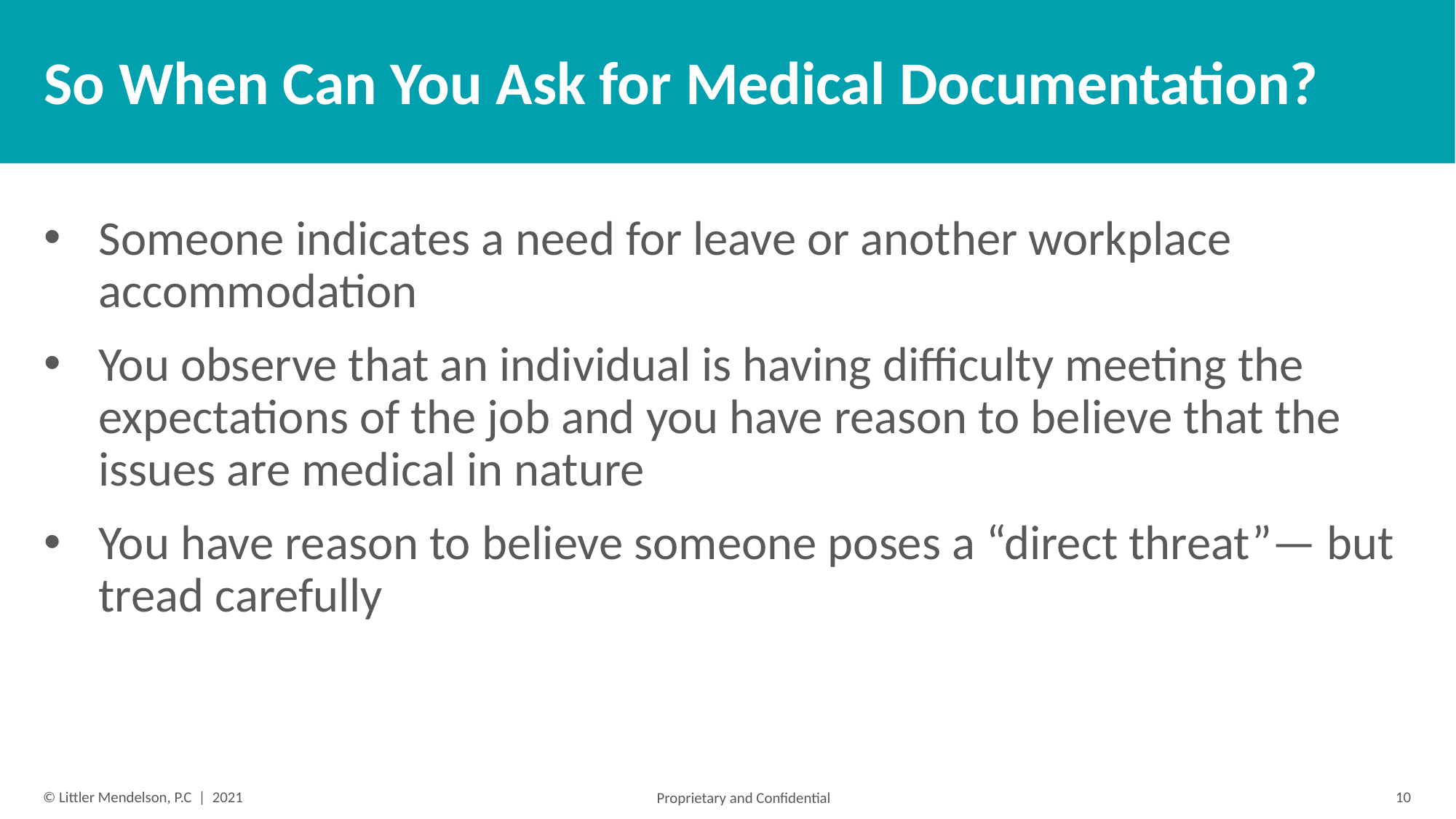

# So When Can You Ask for Medical Documentation?
Someone indicates a need for leave or another workplace accommodation
You observe that an individual is having difficulty meeting the expectations of the job and you have reason to believe that the issues are medical in nature
You have reason to believe someone poses a “direct threat”— but tread carefully

10